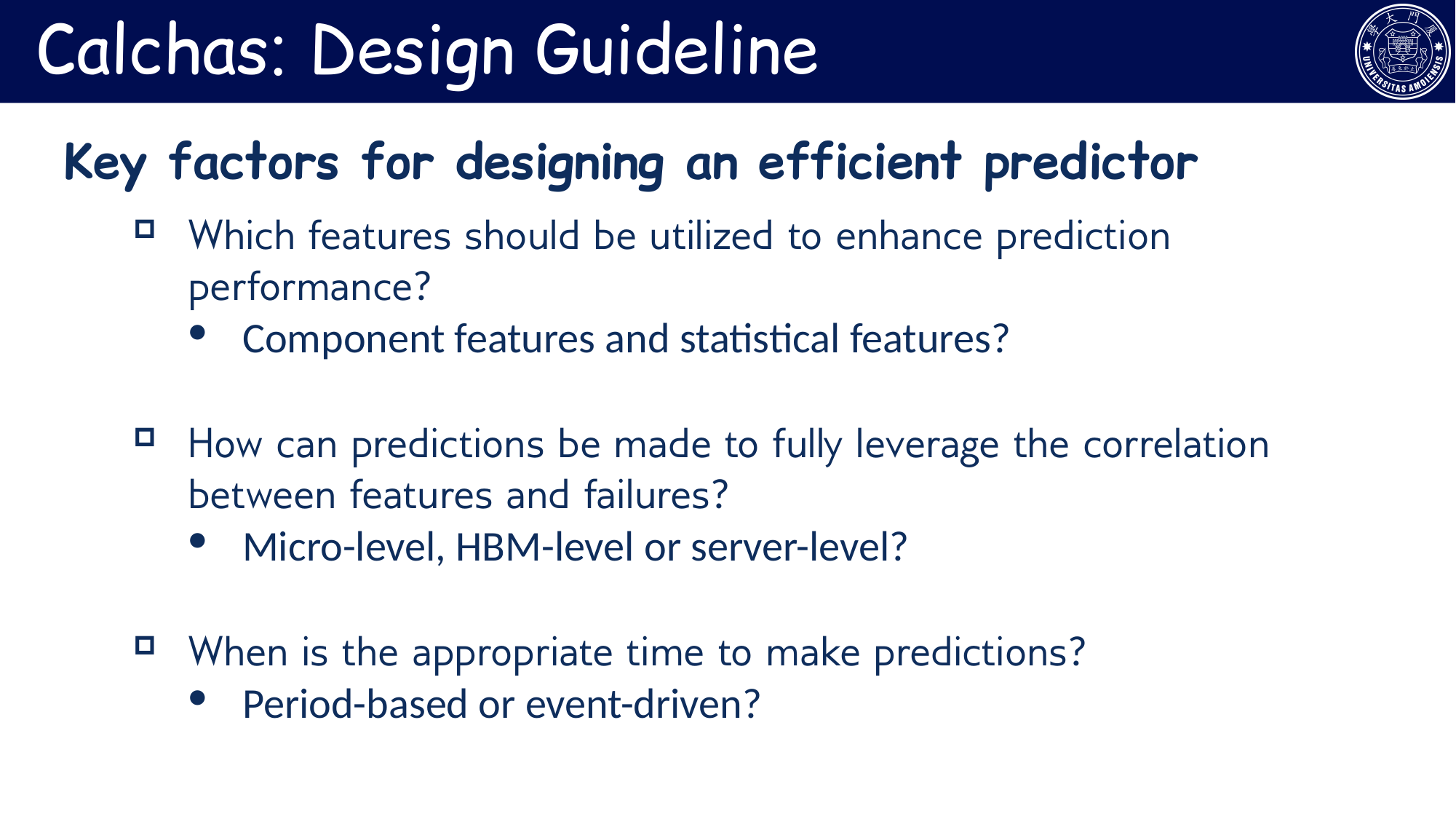

Calchas: Design Guideline
Key factors for designing an efficient predictor
Which features should be utilized to enhance prediction performance?
Component features and statistical features?

How can predictions be made to fully leverage the correlation between features and failures?
Micro-level, HBM-level or server-level?

When is the appropriate time to make predictions?
Period-based or event-driven?
16